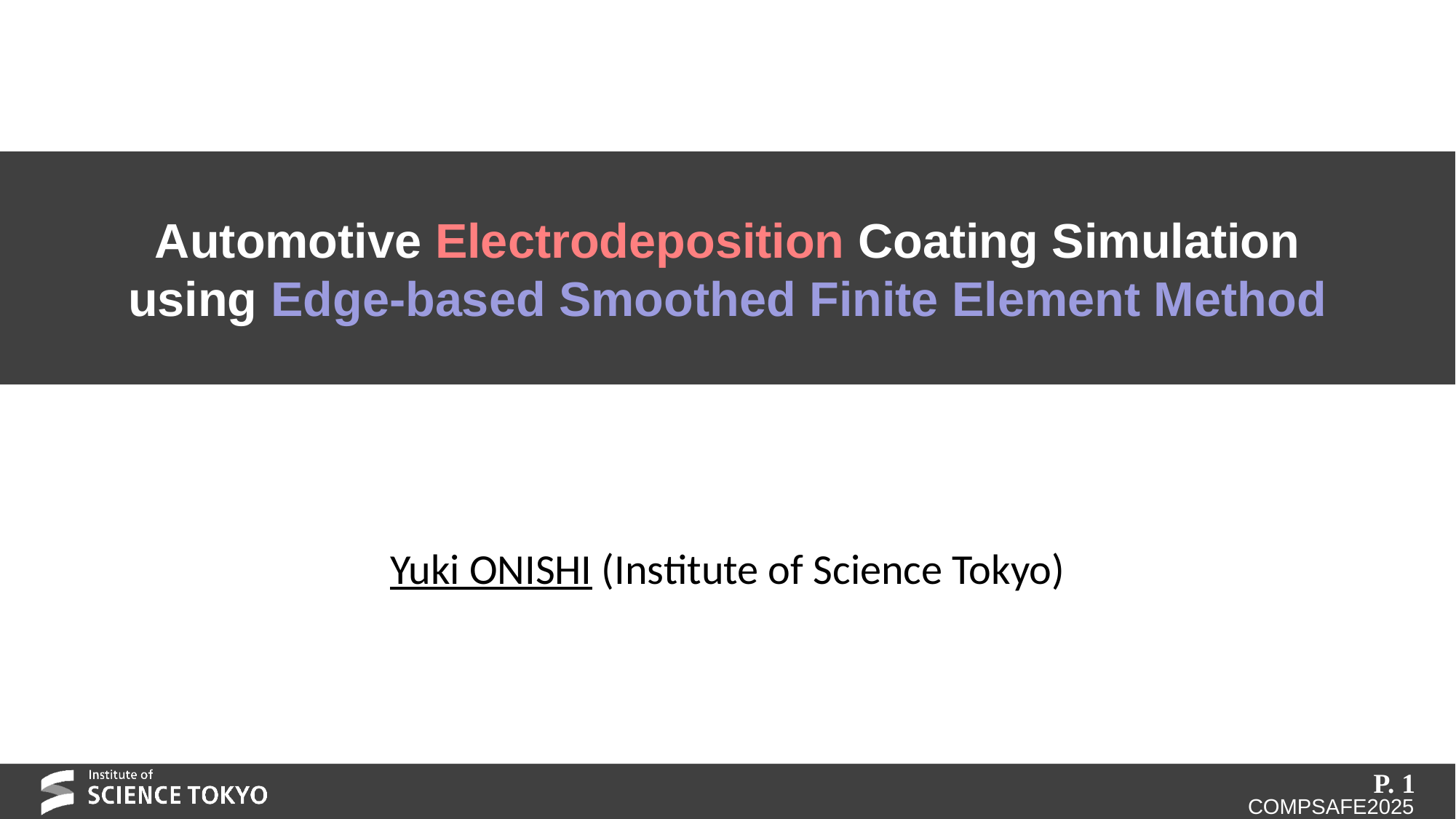

# Automotive Electrodeposition Coating Simulation using Edge-based Smoothed Finite Element Method
Yuki ONISHI (Institute of Science Tokyo)
P. 1